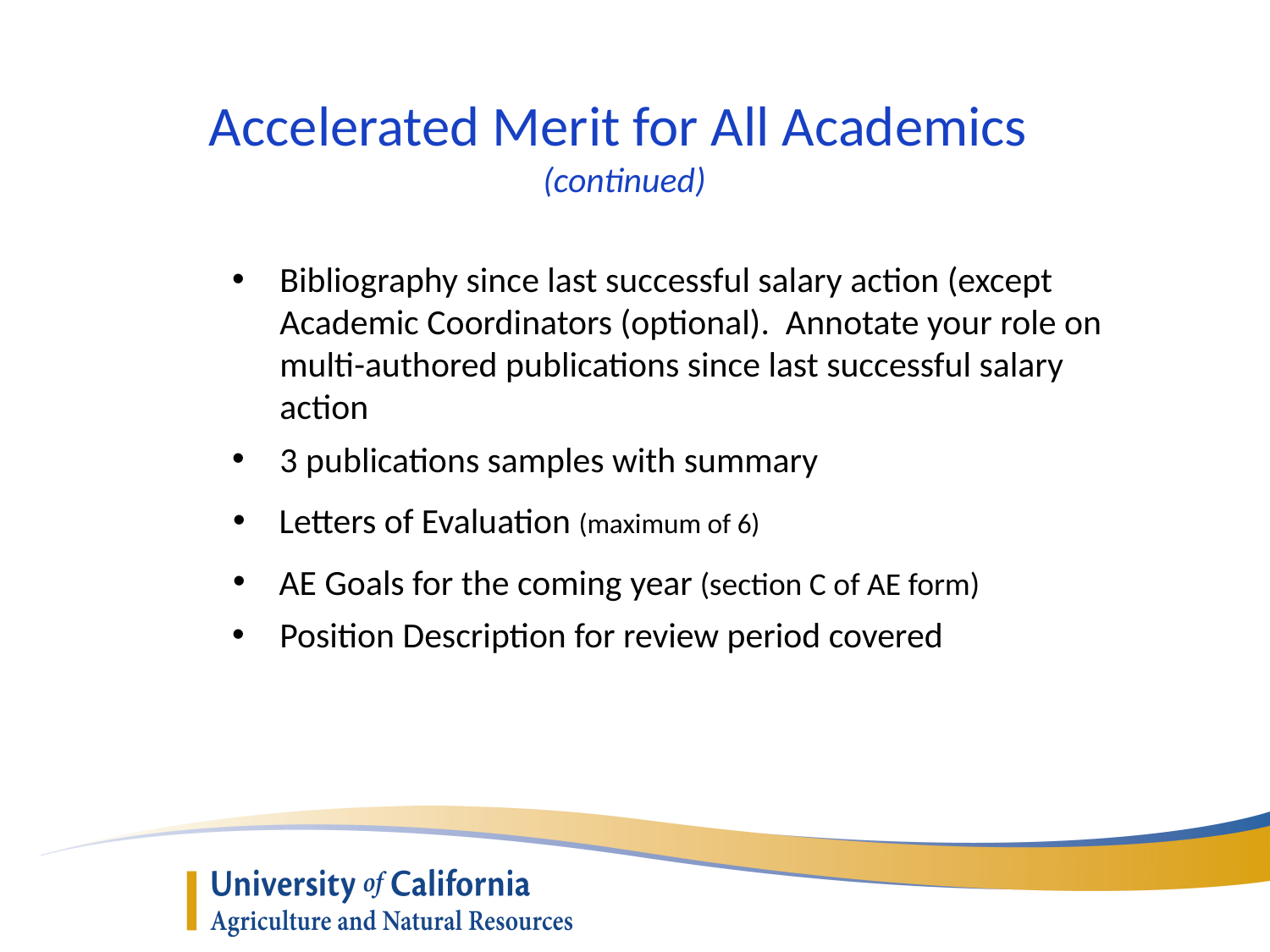

# Accelerated Merit for All Academics (continued)
Bibliography since last successful salary action (except Academic Coordinators (optional).  Annotate your role on multi-authored publications since last successful salary action
3 publications samples with summary
Letters of Evaluation (maximum of 6)
AE Goals for the coming year (section C of AE form)
Position Description for review period covered